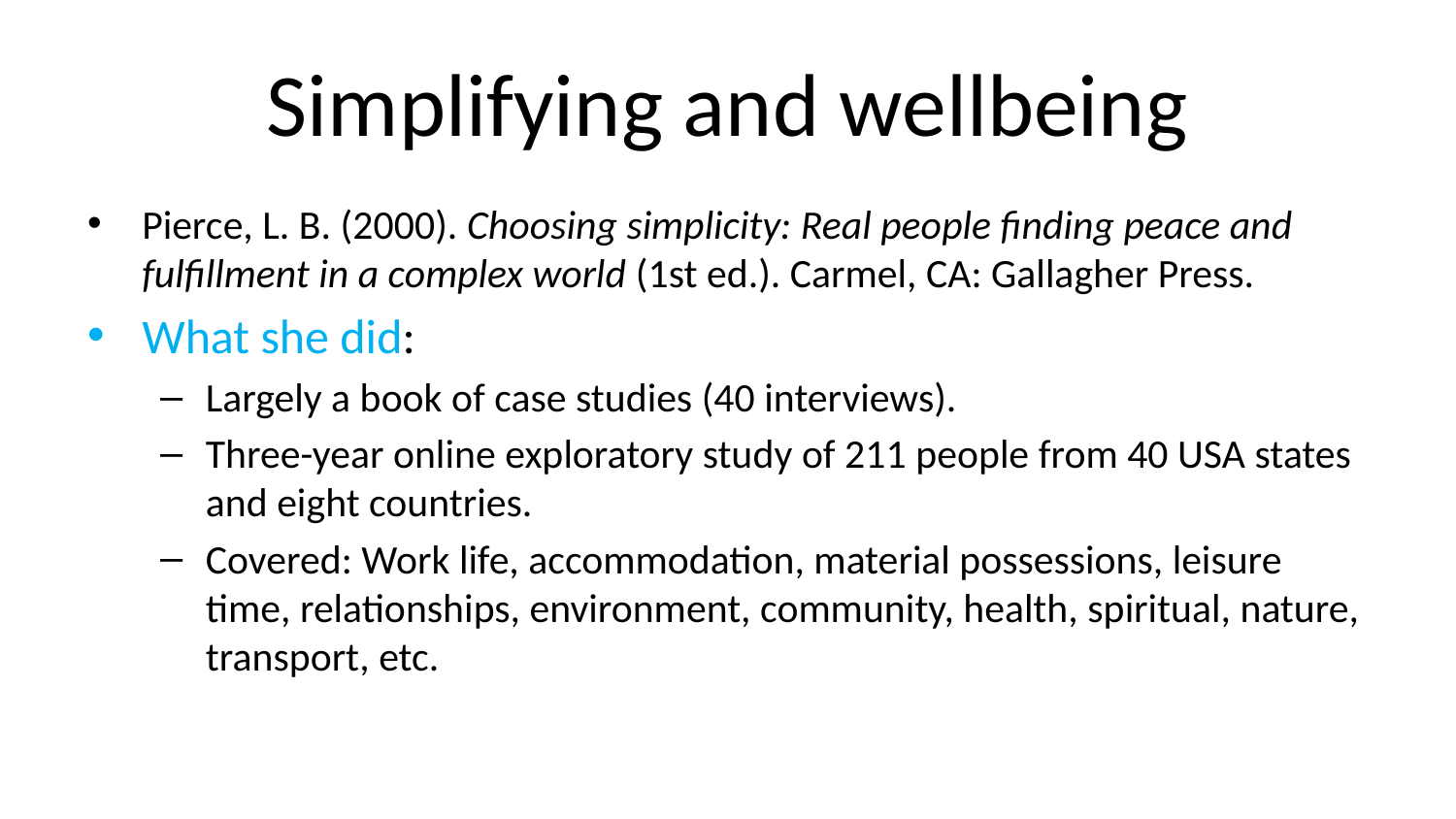

# Simplifying and wellbeing
Pierce, L. B. (2000). Choosing simplicity: Real people finding peace and fulfillment in a complex world (1st ed.). Carmel, CA: Gallagher Press.
What she did:
Largely a book of case studies (40 interviews).
Three-year online exploratory study of 211 people from 40 USA states and eight countries.
Covered: Work life, accommodation, material possessions, leisure time, relationships, environment, community, health, spiritual, nature, transport, etc.